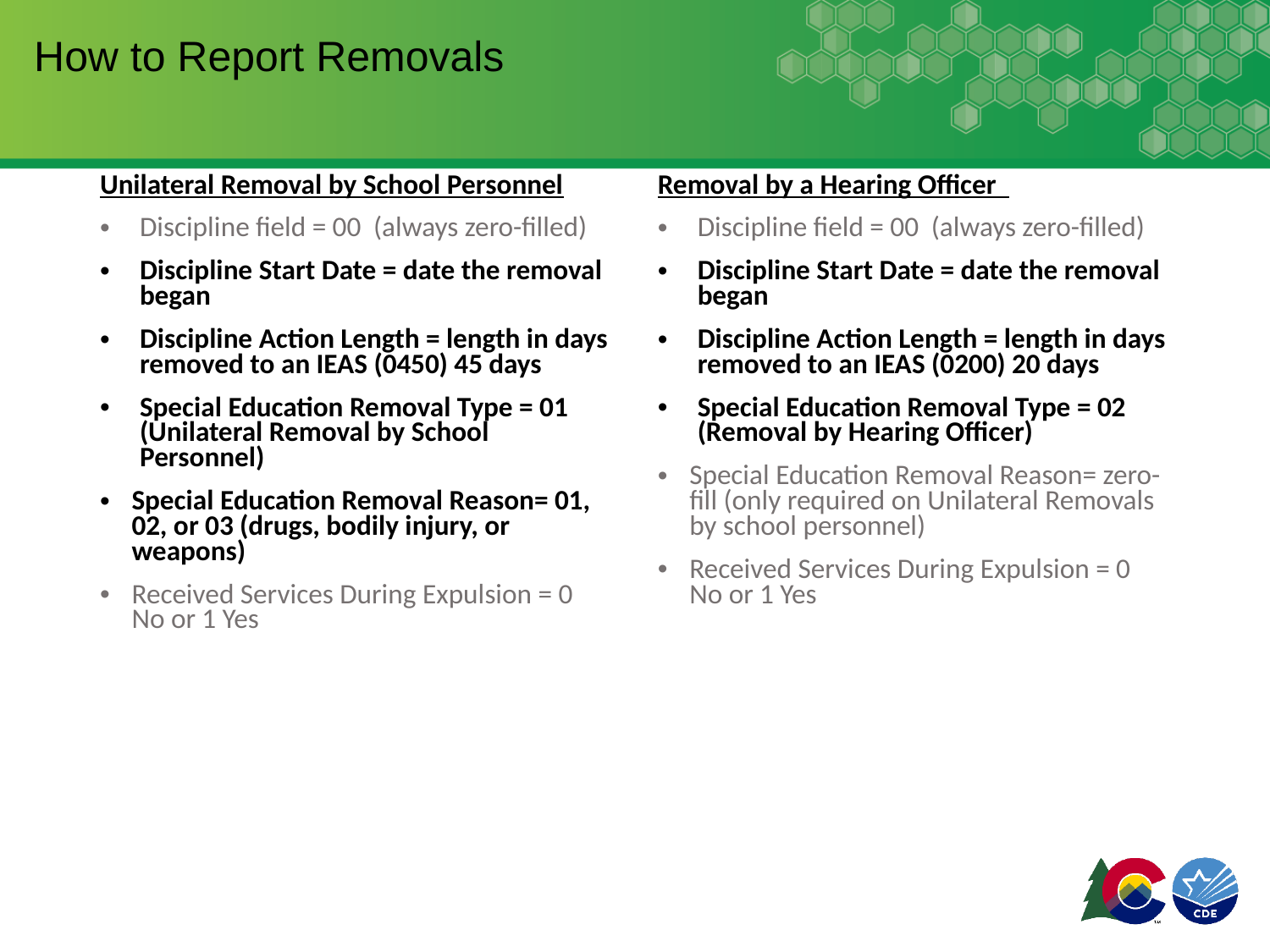

# How to Report Removals
Unilateral Removal by School Personnel
Discipline field = 00  (always zero-filled)
Discipline Start Date = date the removal began
Discipline Action Length = length in days removed to an IEAS (0450) 45 days
Special Education Removal Type = 01 (Unilateral Removal by School Personnel)
Special Education Removal Reason= 01, 02, or 03 (drugs, bodily injury, or weapons)
Received Services During Expulsion = 0 No or 1 Yes

Removal by a Hearing Officer
Discipline field = 00  (always zero-filled)
Discipline Start Date = date the removal began
Discipline Action Length = length in days removed to an IEAS (0200) 20 days
Special Education Removal Type = 02 (Removal by Hearing Officer)
Special Education Removal Reason= zero-fill (only required on Unilateral Removals by school personnel)
Received Services During Expulsion = 0 No or 1 Yes